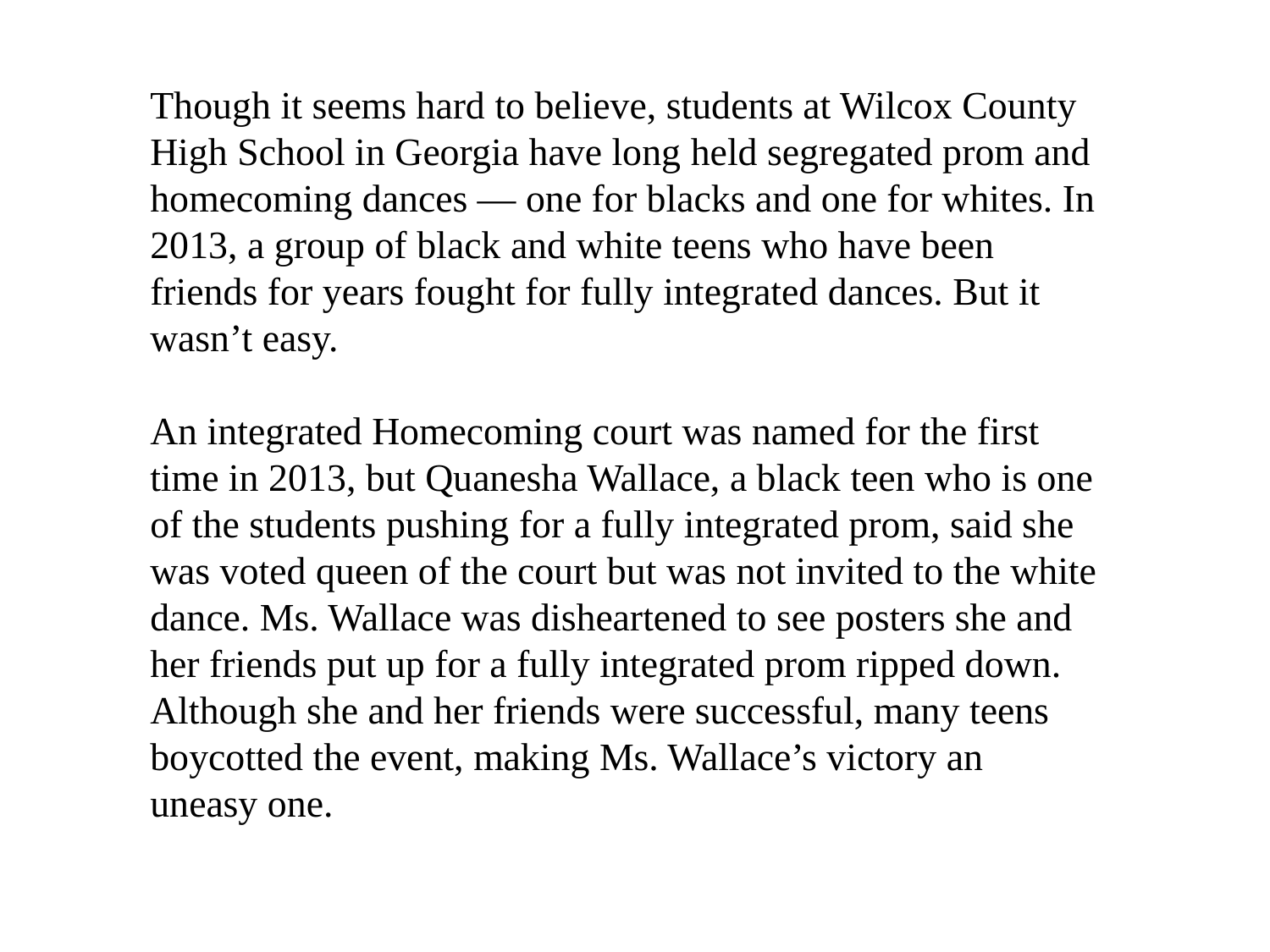

Though it seems hard to believe, students at Wilcox County High School in Georgia have long held segregated prom and homecoming dances — one for blacks and one for whites. In 2013, a group of black and white teens who have been friends for years fought for fully integrated dances. But it wasn’t easy.

An integrated Homecoming court was named for the first time in 2013, but Quanesha Wallace, a black teen who is one of the students pushing for a fully integrated prom, said she was voted queen of the court but was not invited to the white dance. Ms. Wallace was disheartened to see posters she and her friends put up for a fully integrated prom ripped down. Although she and her friends were successful, many teens boycotted the event, making Ms. Wallace’s victory an uneasy one.